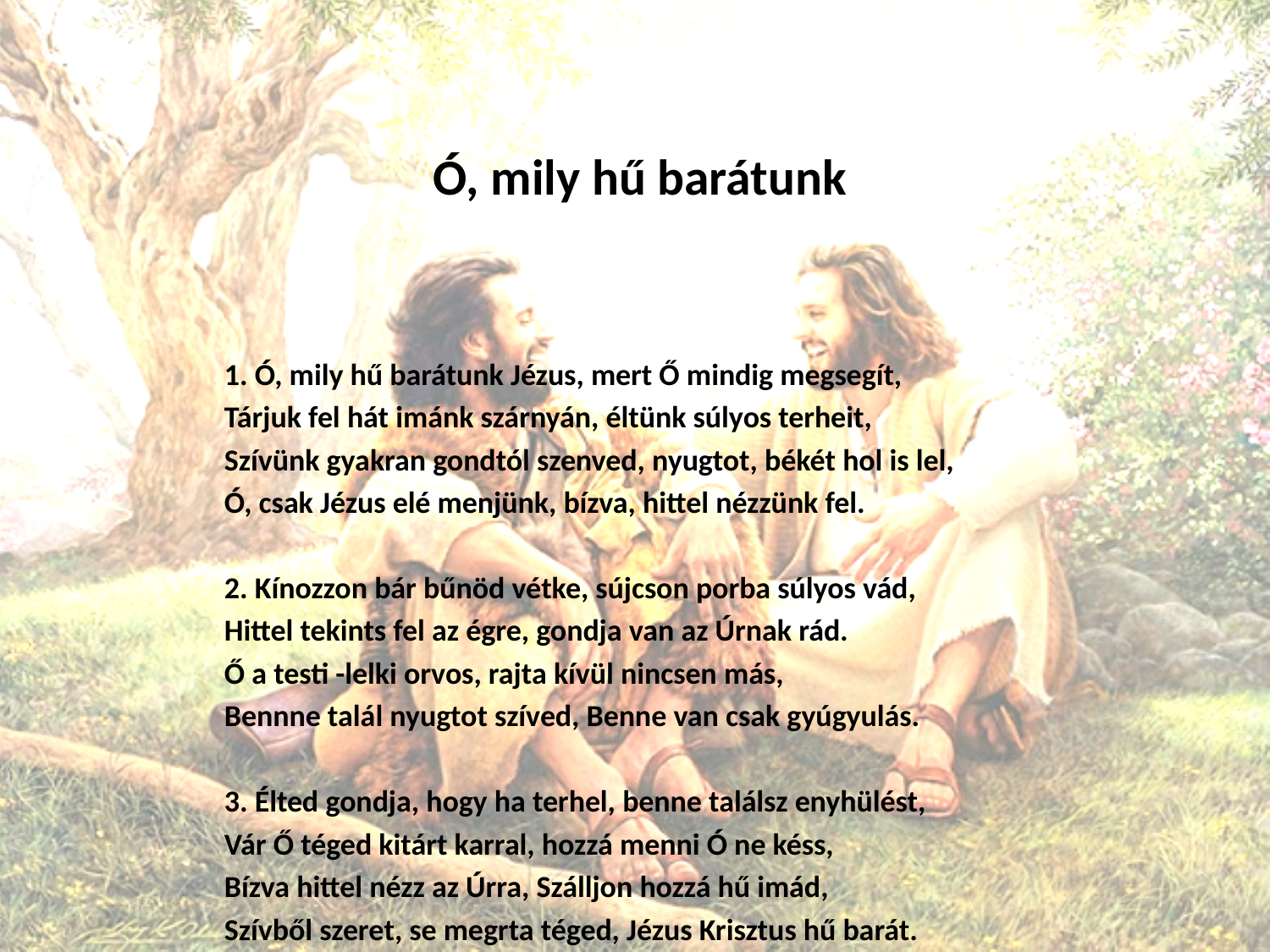

# Ó, mily hű barátunk
1. Ó, mily hű barátunk Jézus, mert Ő mindig megsegít,
Tárjuk fel hát imánk szárnyán, éltünk súlyos terheit,
Szívünk gyakran gondtól szenved, nyugtot, békét hol is lel,
Ó, csak Jézus elé menjünk, bízva, hittel nézzünk fel.

2. Kínozzon bár bűnöd vétke, sújcson porba súlyos vád,
Hittel tekints fel az égre, gondja van az Úrnak rád.
Ő a testi -lelki orvos, rajta kívül nincsen más,
Bennne talál nyugtot szíved, Benne van csak gyúgyulás.

3. Élted gondja, hogy ha terhel, benne találsz enyhülést,
Vár Ő téged kitárt karral, hozzá menni Ó ne késs,
Bízva hittel nézz az Úrra, Szálljon hozzá hű imád,
Szívből szeret, se megrta téged, Jézus Krisztus hű barát.